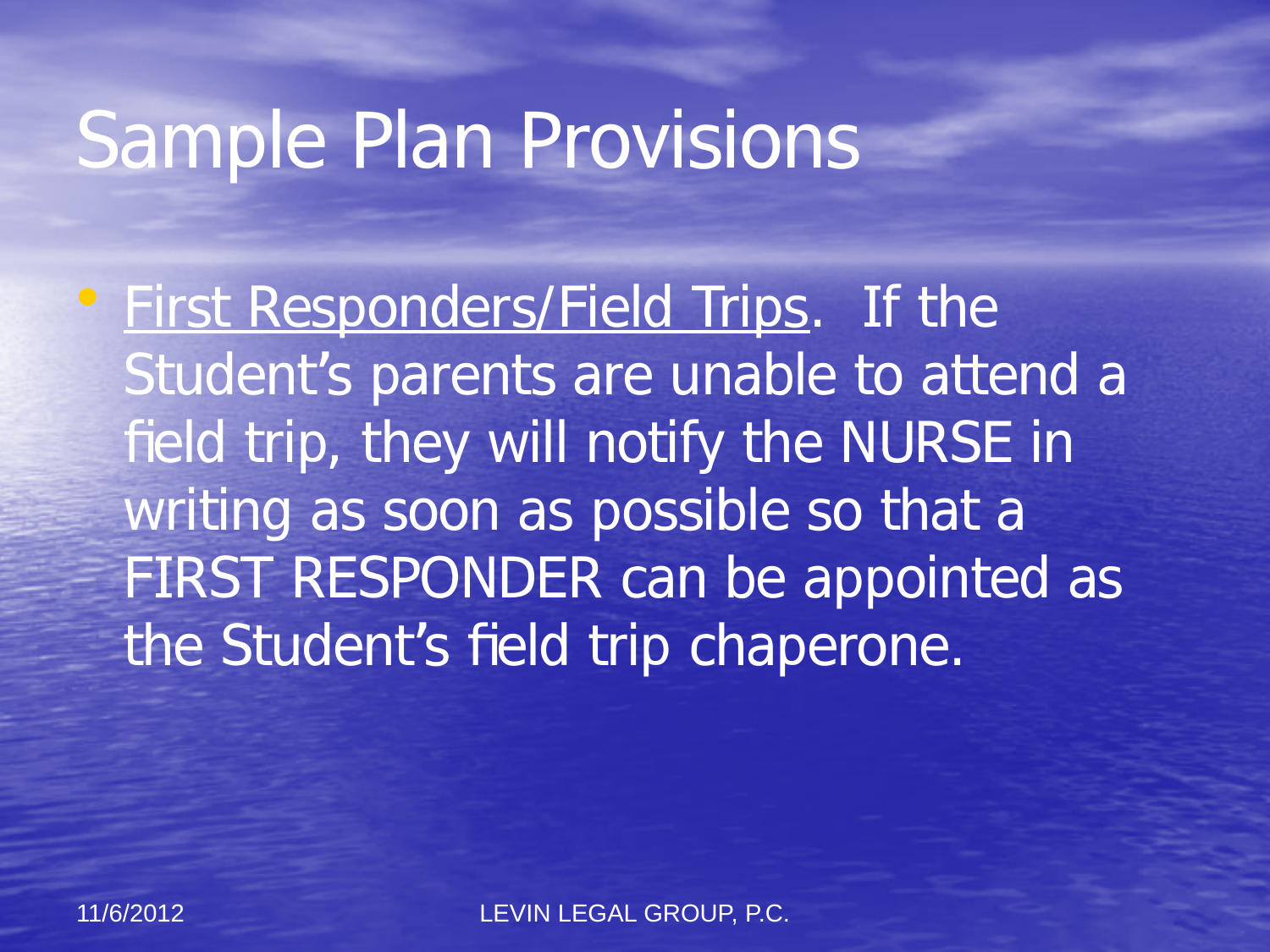

# Sample Plan Provisions
First Responders/Field Trips.  If the Student’s parents are unable to attend a field trip, they will notify the NURSE in writing as soon as possible so that a FIRST RESPONDER can be appointed as the Student’s field trip chaperone.

11/6/2012
LEVIN LEGAL GROUP, P.C.